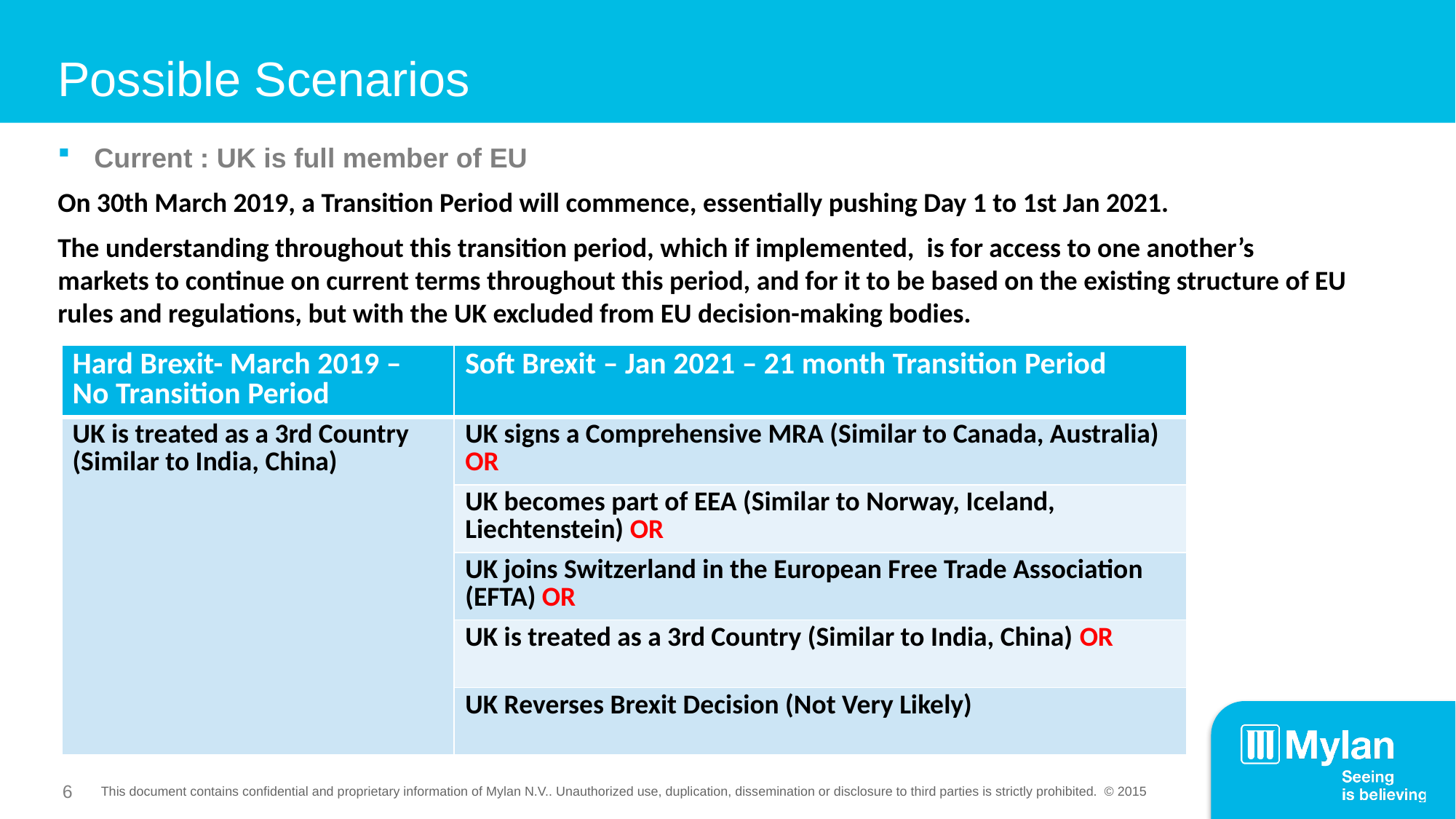

# Possible Scenarios
Current : UK is full member of EU
On 30th March 2019, a Transition Period will commence, essentially pushing Day 1 to 1st Jan 2021.
The understanding throughout this transition period, which if implemented,  is for access to one another’s markets to continue on current terms throughout this period, and for it to be based on the existing structure of EU rules and regulations, but with the UK excluded from EU decision-making bodies.

| Hard Brexit- March 2019 – No Transition Period | Soft Brexit – Jan 2021 – 21 month Transition Period |
| --- | --- |
| UK is treated as a 3rd Country (Similar to India, China) | UK signs a Comprehensive MRA (Similar to Canada, Australia) OR |
|  | UK becomes part of EEA (Similar to Norway, Iceland, Liechtenstein) OR |
|  | UK joins Switzerland in the European Free Trade Association (EFTA) OR |
|  | UK is treated as a 3rd Country (Similar to India, China) OR |
|  | UK Reverses Brexit Decision (Not Very Likely) |